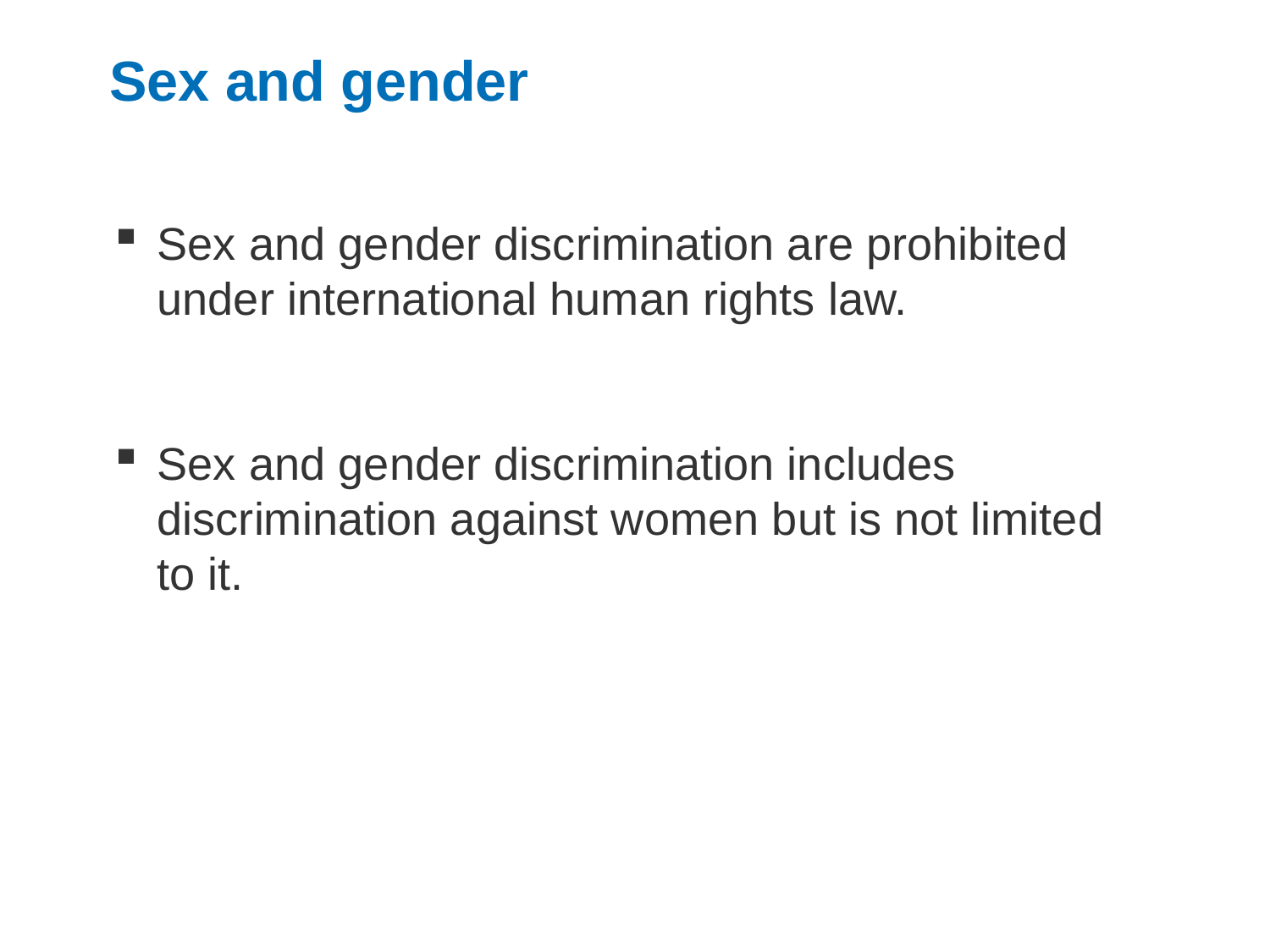

# Sex and gender
Sex and gender discrimination are prohibited under international human rights law.

Sex and gender discrimination includes discrimination against women but is not limited to it.